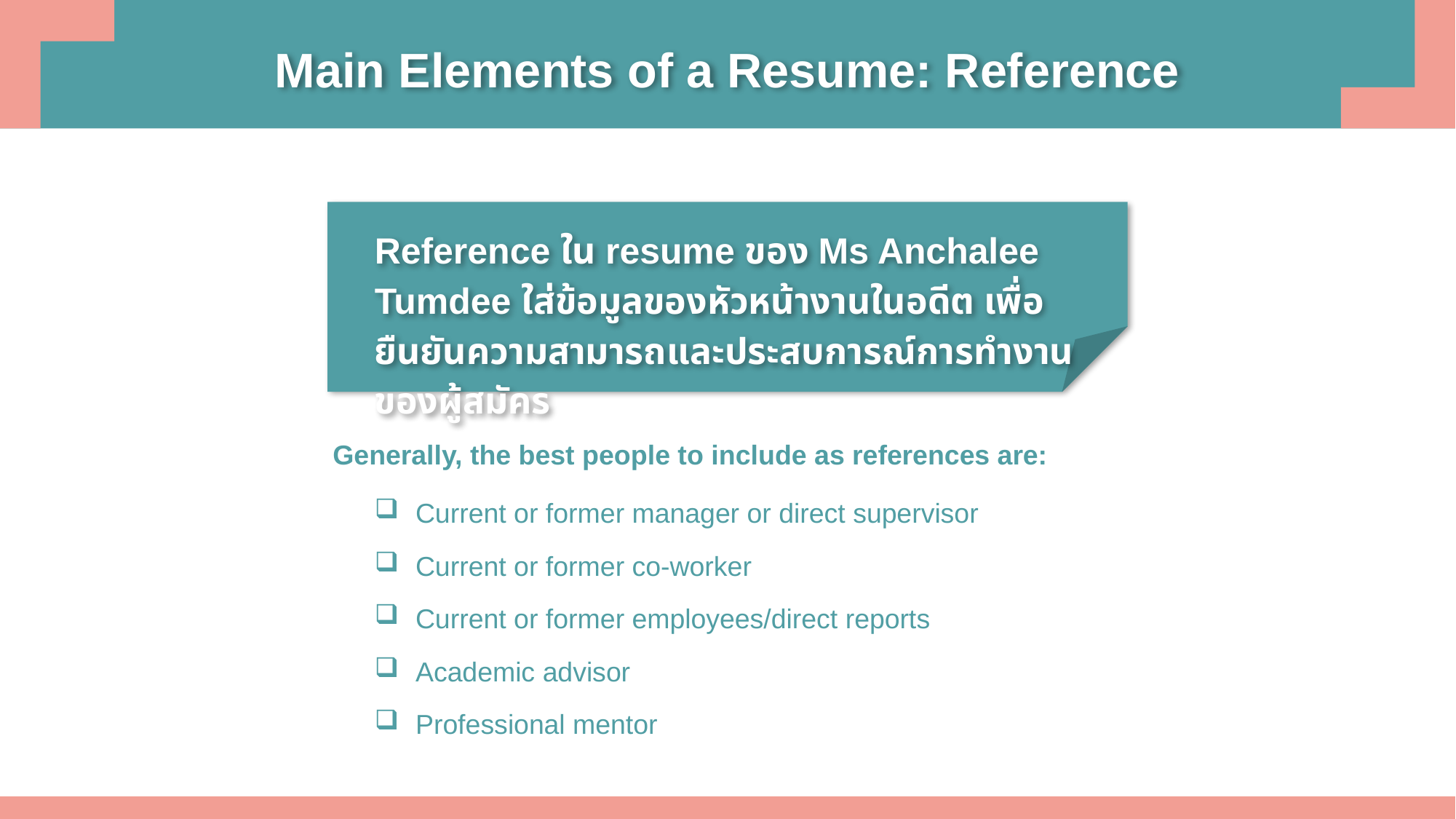

Main Elements of a Resume: Reference

Reference ใน resume ของ Ms Anchalee Tumdee ใส่ข้อมูลของหัวหน้างานในอดีต เพื่อยืนยันความสามารถและประสบการณ์การทำงานของผู้สมัคร
Generally, the best people to include as references are:
Current or former manager or direct supervisor
Current or former co-worker
Current or former employees/direct reports
Academic advisor
Professional mentor